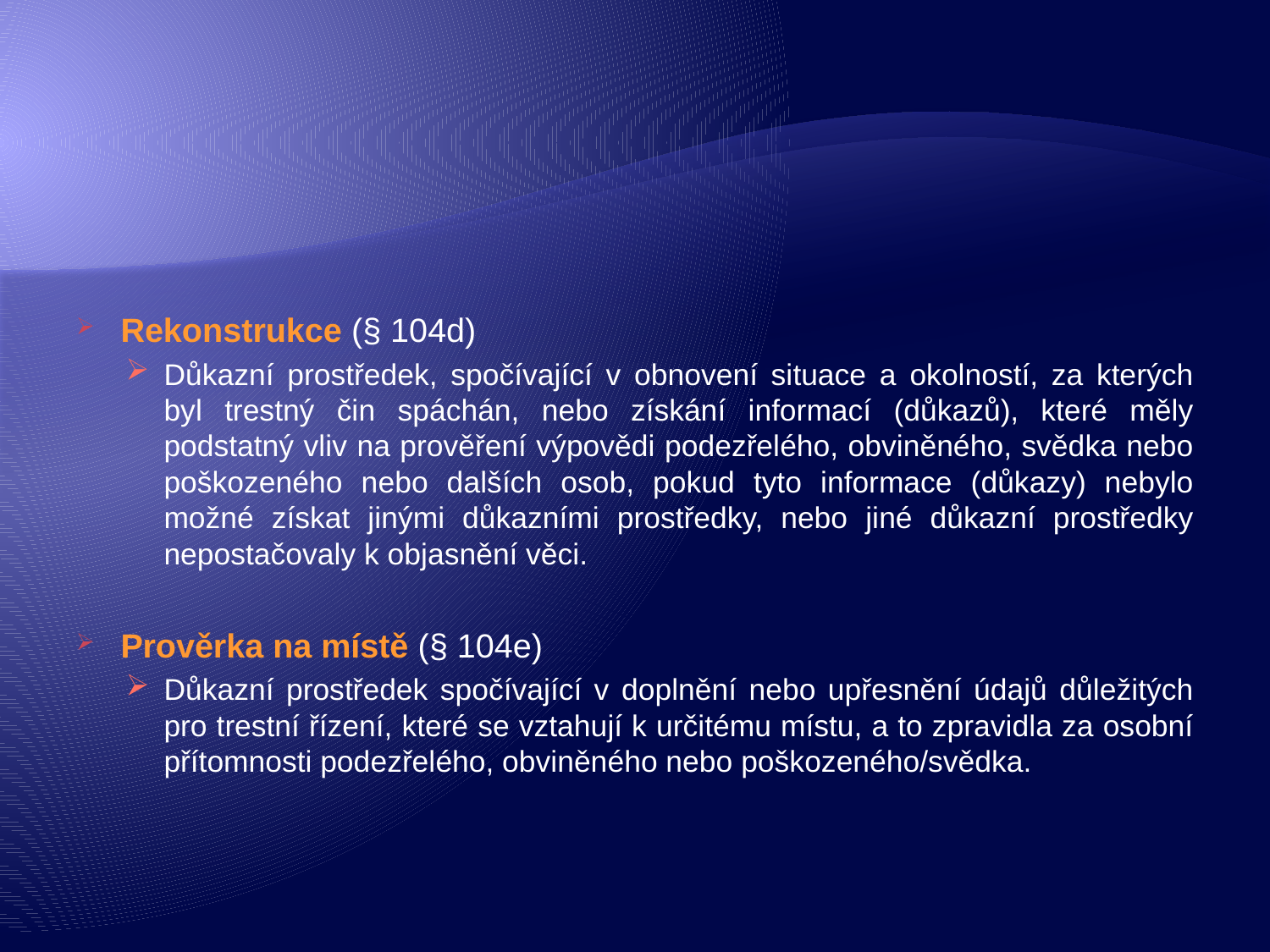

Rekonstrukce (§ 104d)
Důkazní prostředek, spočívající v obnovení situace a okolností, za kterých byl trestný čin spáchán, nebo získání informací (důkazů), které měly podstatný vliv na prověření výpovědi podezřelého, obviněného, svědka nebo poškozeného nebo dalších osob, pokud tyto informace (důkazy) nebylo možné získat jinými důkazními prostředky, nebo jiné důkazní prostředky nepostačovaly k objasnění věci.

Prověrka na místě (§ 104e)
Důkazní prostředek spočívající v doplnění nebo upřesnění údajů důležitých pro trestní řízení, které se vztahují k určitému místu, a to zpravidla za osobní přítomnosti podezřelého, obviněného nebo poškozeného/svědka.